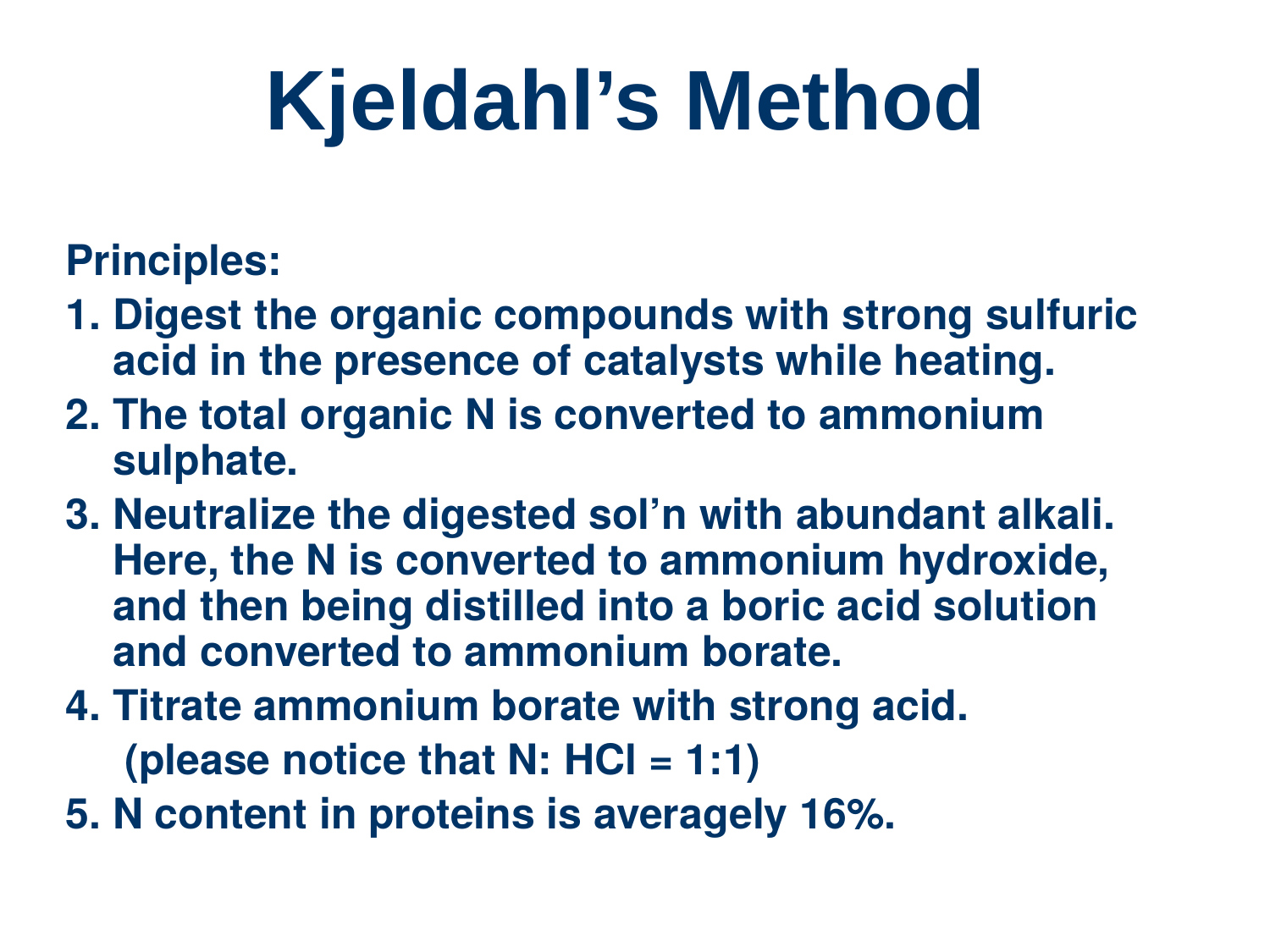

# Kjeldahl’s Method
Principles:
1. Digest the organic compounds with strong sulfuric acid in the presence of catalysts while heating.
2. The total organic N is converted to ammonium sulphate.
3. Neutralize the digested sol’n with abundant alkali. Here, the N is converted to ammonium hydroxide, and then being distilled into a boric acid solution and converted to ammonium borate.
4. Titrate ammonium borate with strong acid.
     (please notice that N: HCl = 1:1)
5. N content in proteins is averagely 16%.